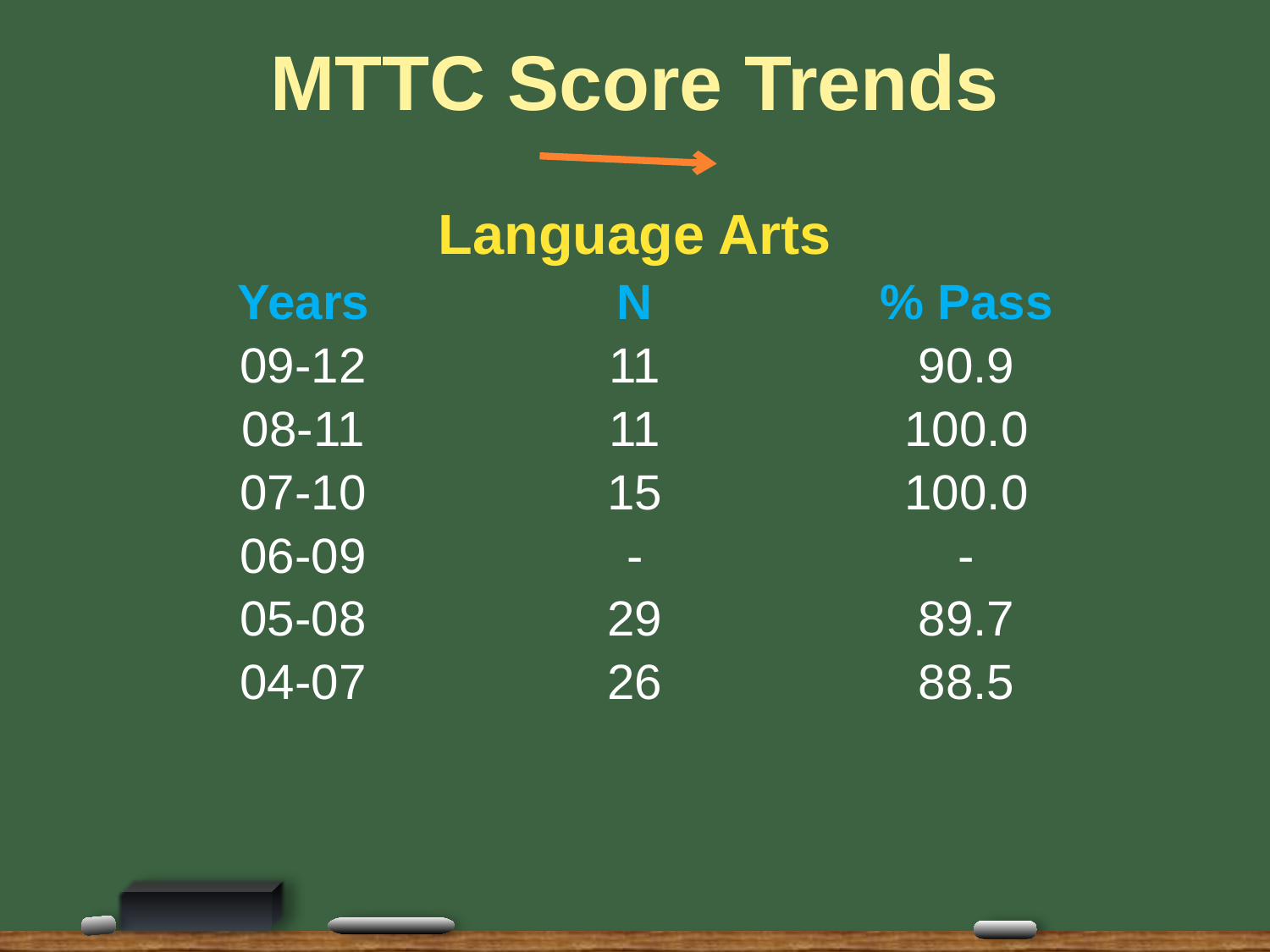

# MTTC Score Trends
| Language Arts |  |  |
| --- | --- | --- |
| Years | N | % Pass |
| 09-12 | 11 | 90.9 |
| 08-11 | 11 | 100.0 |
| 07-10 | 15 | 100.0 |
| 06-09 | - | - |
| 05-08 | 29 | 89.7 |
| 04-07 | 26 | 88.5 |